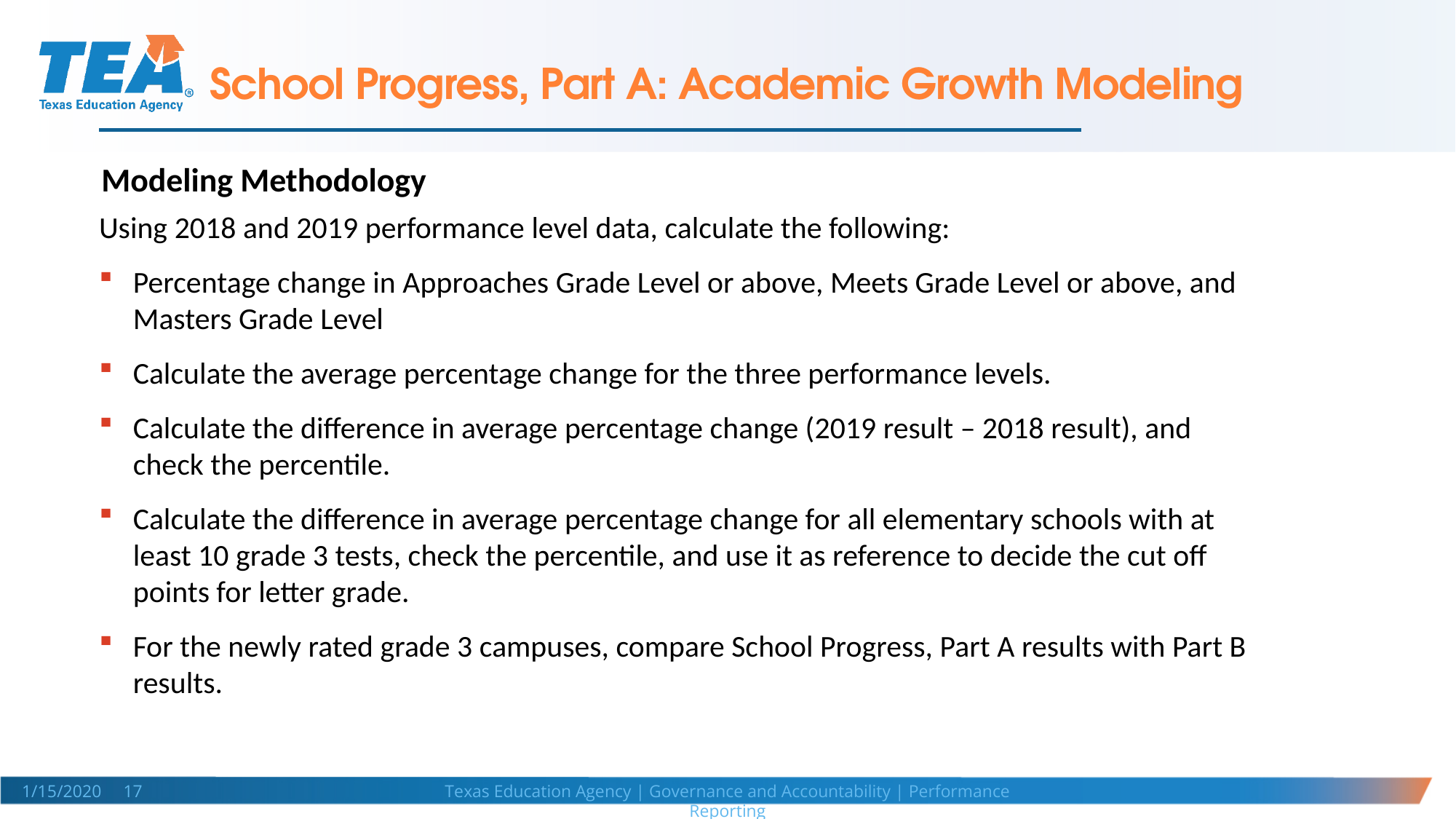

School Progress, Part A: Academic Growth Modeling
Modeling Methodology
Using 2018 and 2019 performance level data, calculate the following:
Percentage change in Approaches Grade Level or above, Meets Grade Level or above, and Masters Grade Level
Calculate the average percentage change for the three performance levels.
Calculate the difference in average percentage change (2019 result – 2018 result), and check the percentile.
Calculate the difference in average percentage change for all elementary schools with at least 10 grade 3 tests, check the percentile, and use it as reference to decide the cut off points for letter grade.
For the newly rated grade 3 campuses, compare School Progress, Part A results with Part B results.

Texas Education Agency | Governance and Accountability | Performance Reporting
1/15/2020     17